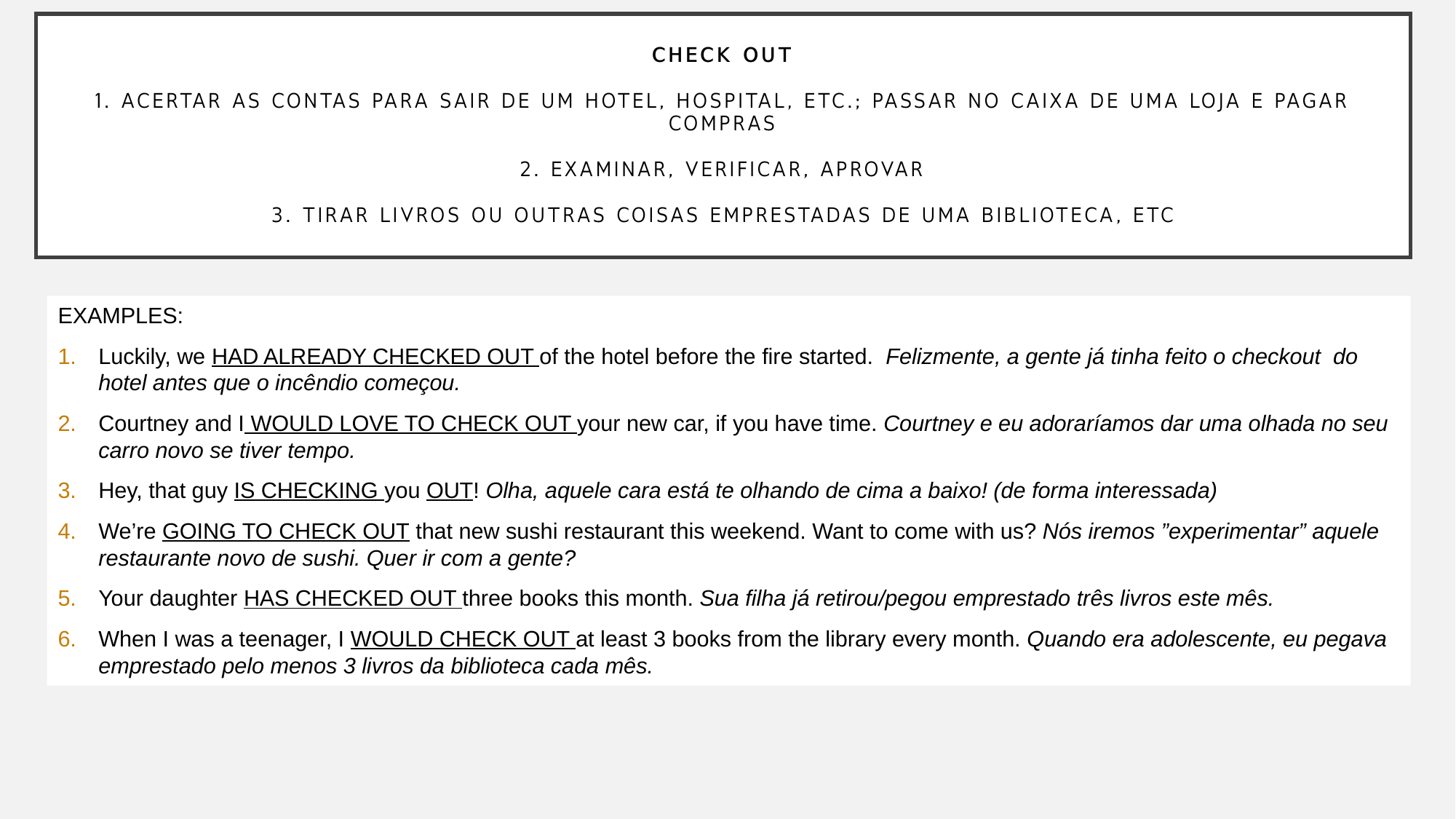

# CHECK OUT 1. acertar as contas para sair de um hotel, hospital, etc.; passar no caixa de uma loja e pagar compras 2. examinar, verificar, aprovar 3. tirar livros ou outras coisas emprestadas de uma biblioteca, etc
EXAMPLES:
Luckily, we HAD ALREADY CHECKED OUT of the hotel before the fire started.  Felizmente, a gente já tinha feito o checkout  do hotel antes que o incêndio começou.
Courtney and I WOULD LOVE TO CHECK OUT your new car, if you have time. Courtney e eu adoraríamos dar uma olhada no seu carro novo se tiver tempo.
Hey, that guy IS CHECKING you OUT! Olha, aquele cara está te olhando de cima a baixo! (de forma interessada)
We’re GOING TO CHECK OUT that new sushi restaurant this weekend. Want to come with us? Nós iremos ”experimentar” aquele restaurante novo de sushi. Quer ir com a gente?
Your daughter HAS CHECKED OUT three books this month. Sua filha já retirou/pegou emprestado três livros este mês.
When I was a teenager, I WOULD CHECK OUT at least 3 books from the library every month. Quando era adolescente, eu pegava emprestado pelo menos 3 livros da biblioteca cada mês.